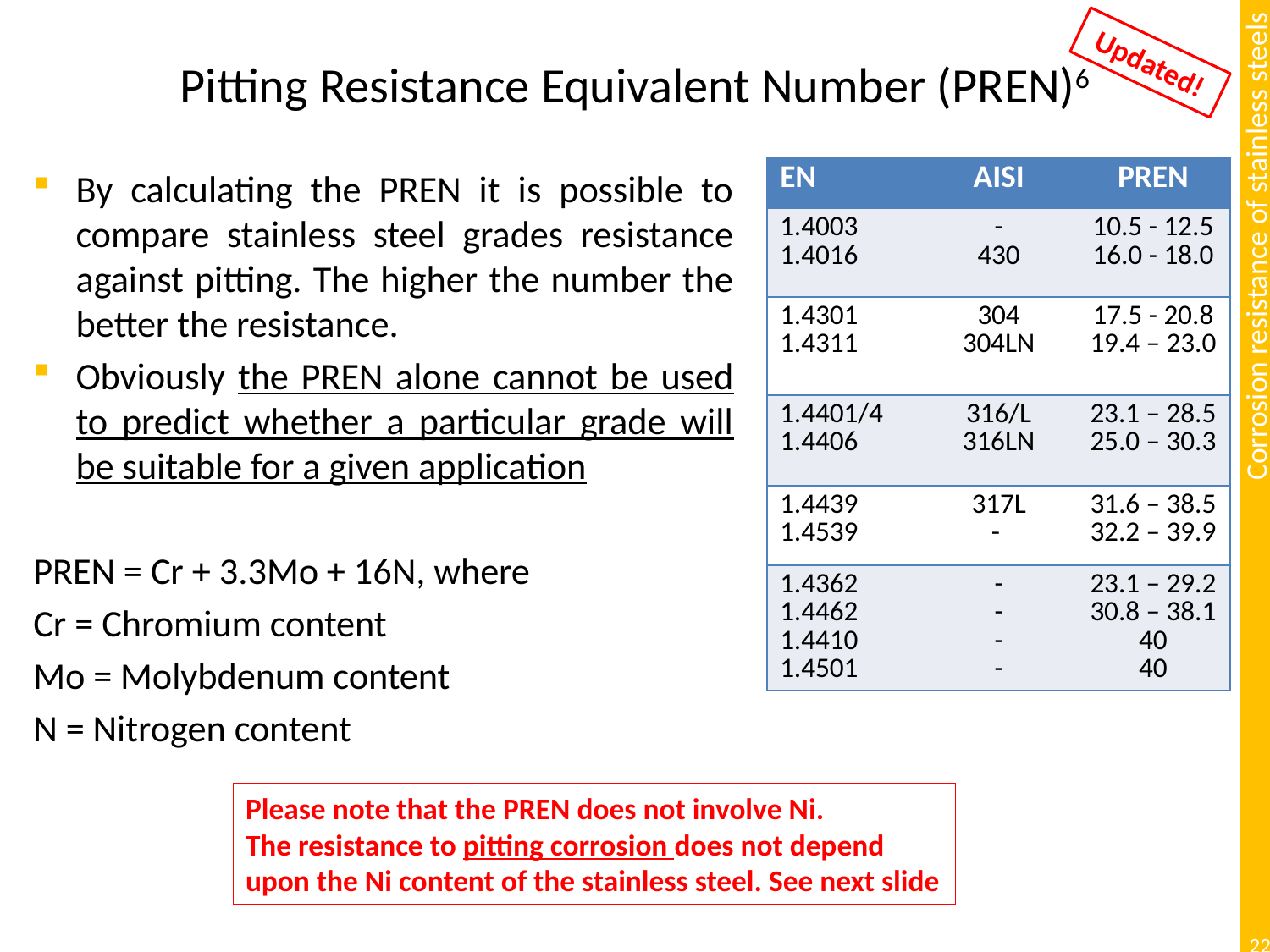

# Pitting Resistance Equivalent Number (PREN)6
Updated!
| EN | AISI | PREN |
| --- | --- | --- |
| 1.4003 1.4016 | - 430 | 10.5 - 12.5 16.0 - 18.0 |
| 1.4301 1.4311 | 304 304LN | 17.5 - 20.8 19.4 – 23.0 |
| 1.4401/4 1.4406 | 316/L 316LN | 23.1 – 28.5 25.0 – 30.3 |
| 1.4439 1.4539 | 317L - | 31.6 – 38.5 32.2 – 39.9 |
| 1.4362 1.4462 1.4410 1.4501 | - - - - | 23.1 – 29.2 30.8 – 38.1 40 40 |
By calculating the PREN it is possible to compare stainless steel grades resistance against pitting. The higher the number the better the resistance.
Obviously the PREN alone cannot be used to predict whether a particular grade will be suitable for a given application

PREN = Cr + 3.3Mo + 16N, where
Cr = Chromium content
Mo = Molybdenum content
N = Nitrogen content
Please note that the PREN does not involve Ni.
The resistance to pitting corrosion does not depend upon the Ni content of the stainless steel. See next slide
22